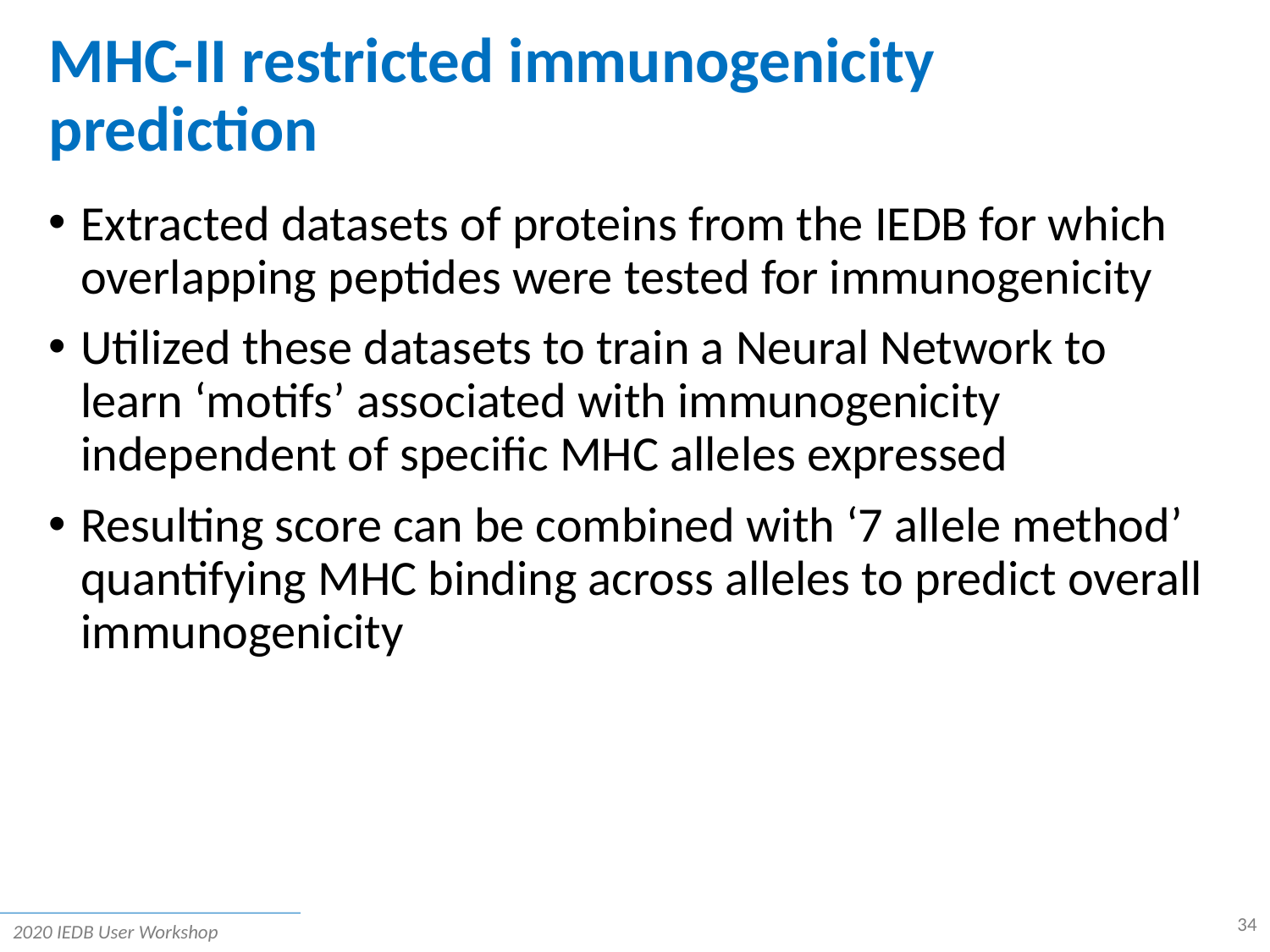

# MHC-II restricted immunogenicity prediction
Extracted datasets of proteins from the IEDB for which overlapping peptides were tested for immunogenicity
Utilized these datasets to train a Neural Network to learn ‘motifs’ associated with immunogenicity independent of specific MHC alleles expressed
Resulting score can be combined with ‘7 allele method’ quantifying MHC binding across alleles to predict overall immunogenicity
34
2020 IEDB User Workshop